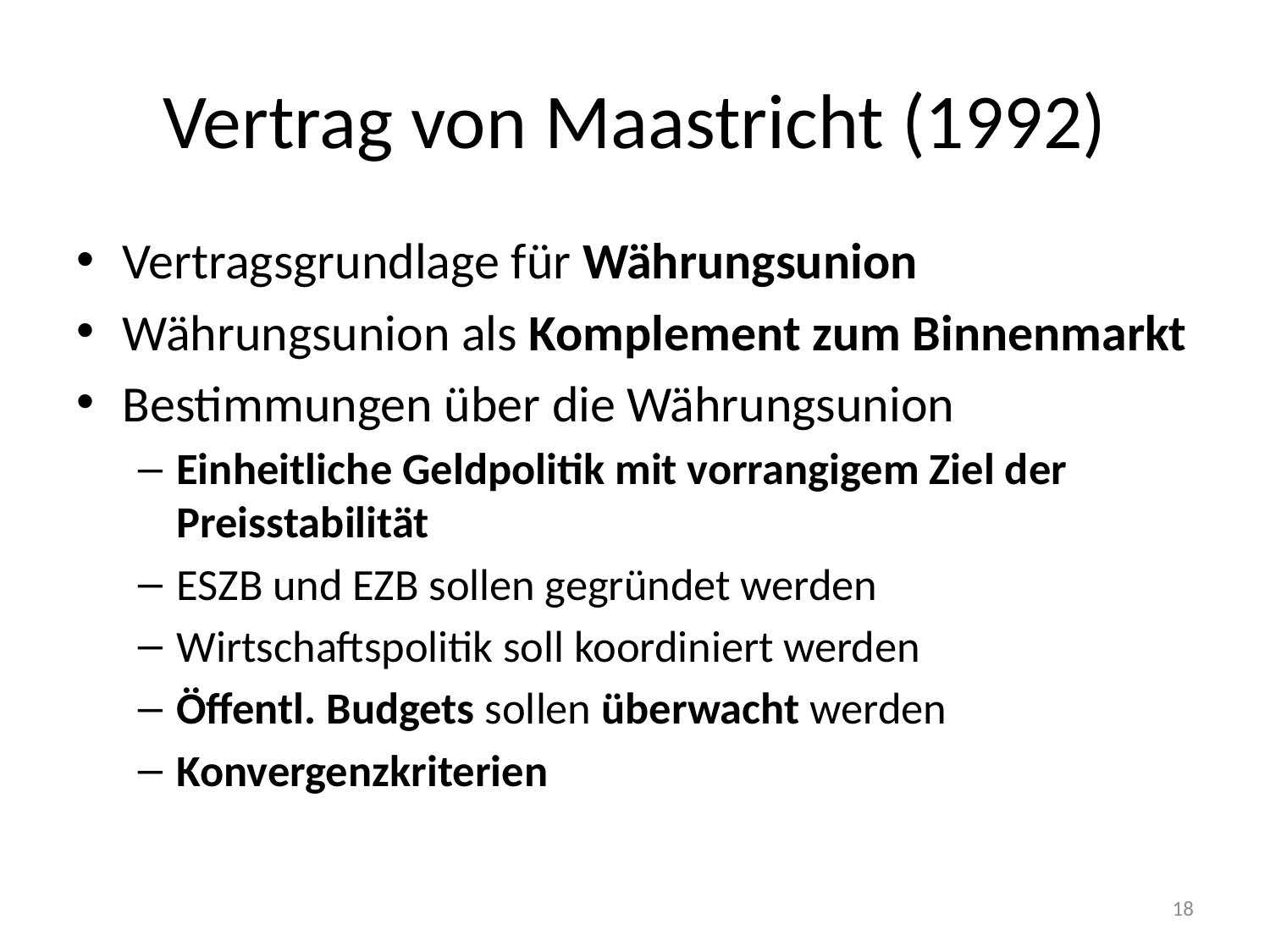

# Vertrag von Maastricht (1992)
Vertragsgrundlage für Währungsunion
Währungsunion als Komplement zum Binnenmarkt
Bestimmungen über die Währungsunion
Einheitliche Geldpolitik mit vorrangigem Ziel der Preisstabilität
ESZB und EZB sollen gegründet werden
Wirtschaftspolitik soll koordiniert werden
Öffentl. Budgets sollen überwacht werden
Konvergenzkriterien

18